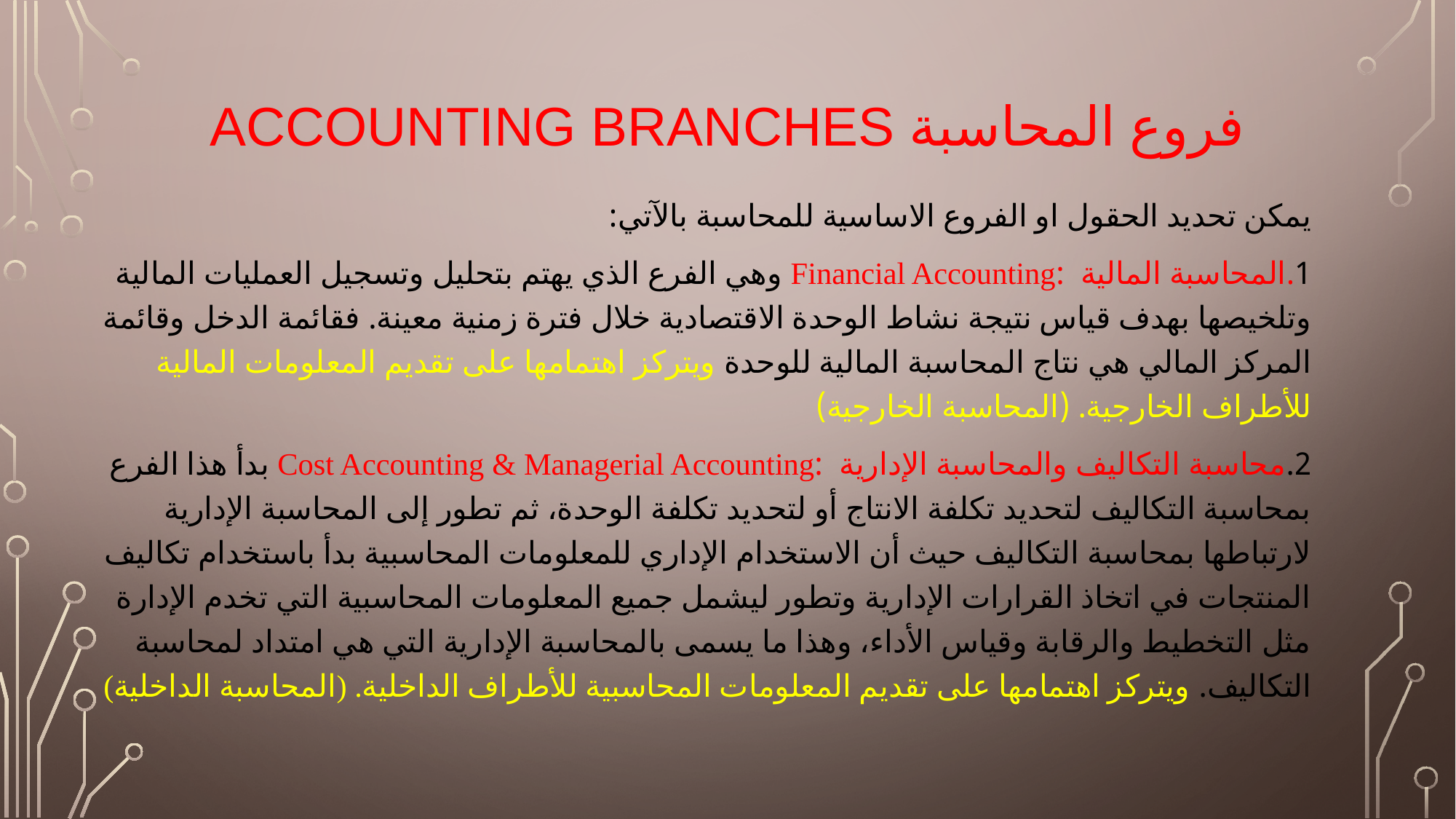

# فروع المحاسبة Accounting branches
يمكن تحديد الحقول او الفروع الاساسية للمحاسبة بالآتي:
1.المحاسبة المالية  :Financial Accounting وهي الفرع الذي يهتم بتحليل وتسجيل العمليات المالية وتلخيصها بهدف قياس نتيجة نشاط الوحدة الاقتصادية خلال فترة زمنية معينة. فقائمة الدخل وقائمة المركز المالي هي نتاج المحاسبة المالية للوحدة ويتركز اهتمامها على تقديم المعلومات المالية للأطراف الخارجية. (المحاسبة الخارجية)
2.محاسبة التكاليف والمحاسبة الإدارية  :Cost Accounting & Managerial Accounting بدأ هذا الفرع بمحاسبة التكاليف لتحديد تكلفة الانتاج أو لتحديد تكلفة الوحدة، ثم تطور إلى المحاسبة الإدارية لارتباطها بمحاسبة التكاليف حيث أن الاستخدام الإداري للمعلومات المحاسبية بدأ باستخدام تكاليف المنتجات في اتخاذ القرارات الإدارية وتطور ليشمل جميع المعلومات المحاسبية التي تخدم الإدارة مثل التخطيط والرقابة وقياس الأداء، وهذا ما يسمى بالمحاسبة الإدارية التي هي امتداد لمحاسبة التكاليف. ويتركز اهتمامها على تقديم المعلومات المحاسبية للأطراف الداخلية. (المحاسبة الداخلية)